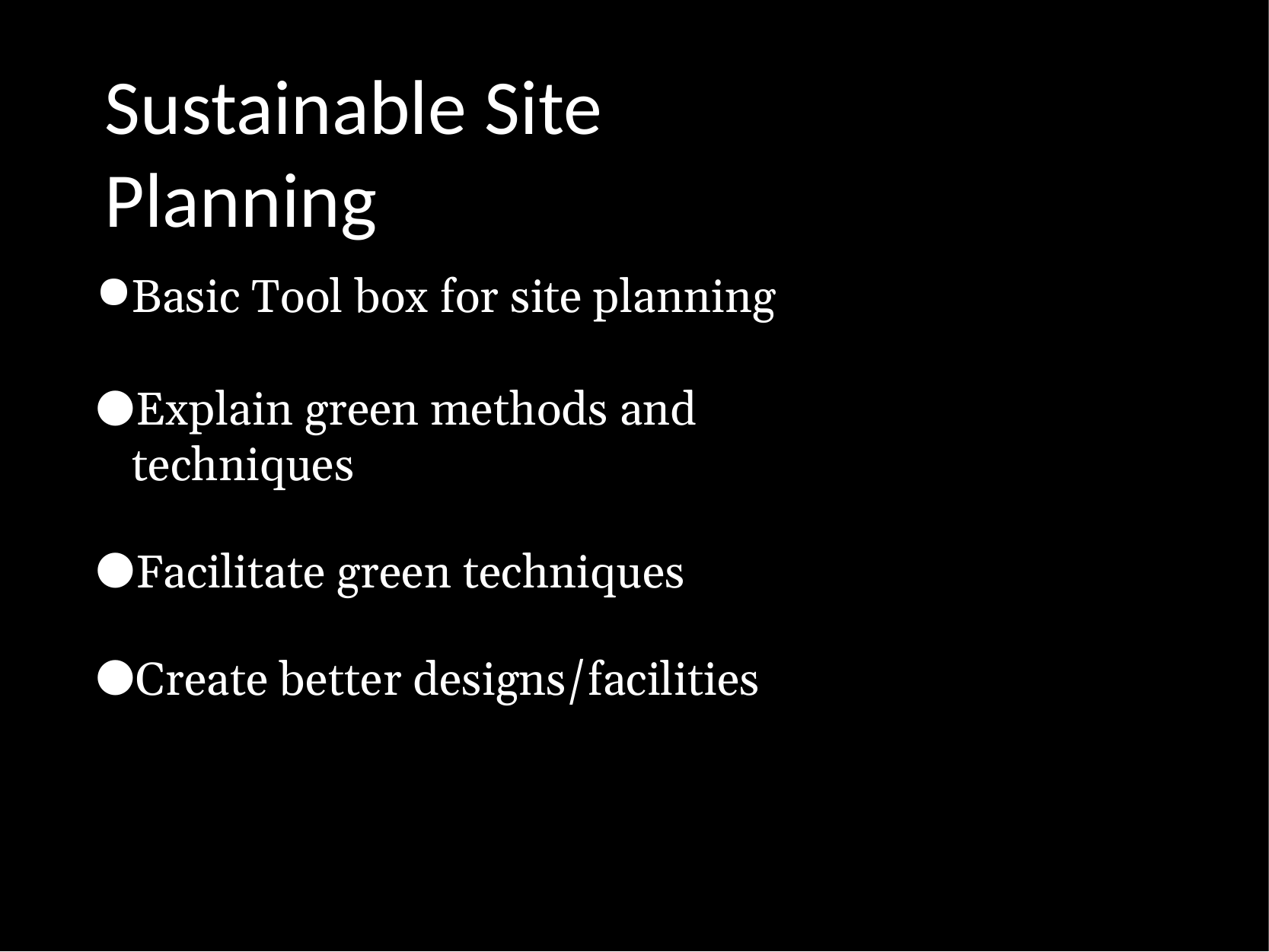

# Sustainable Site Planning
Basic Tool box for site planning

Explain green methods and techniques

Facilitate green techniques

Create better designs/facilities